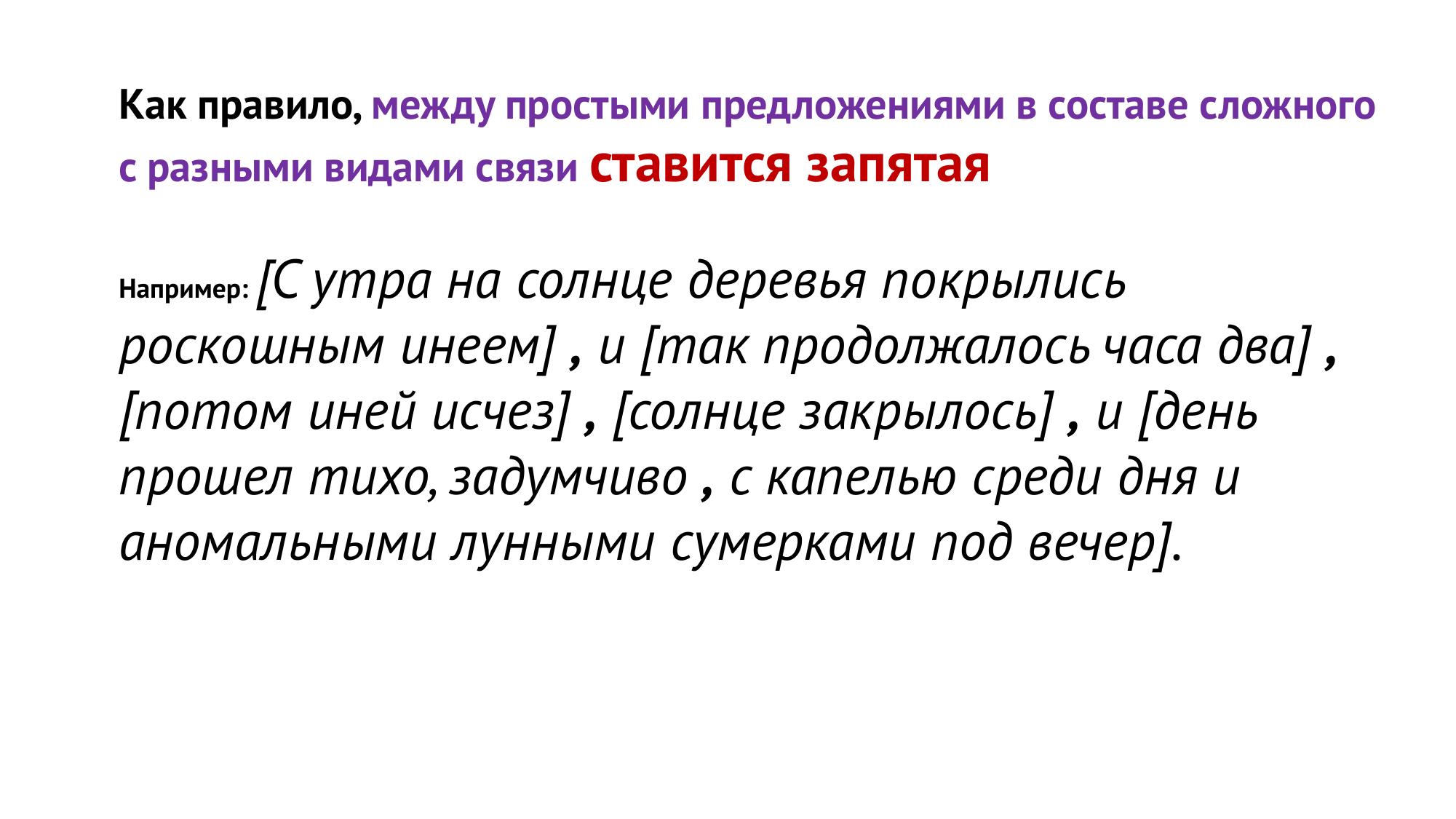

Как правило, между простыми предложениями в составе сложного с разными видами связи ставится запятая

Например: [С утра на солнце деревья покрылись роскошным инеем] , и [так продолжалось часа два] ,[потом иней исчез] , [солнце закрылось] , и [день прошел тихо, задумчиво , с капелью среди дня и аномальными лунными сумерками под вечер].